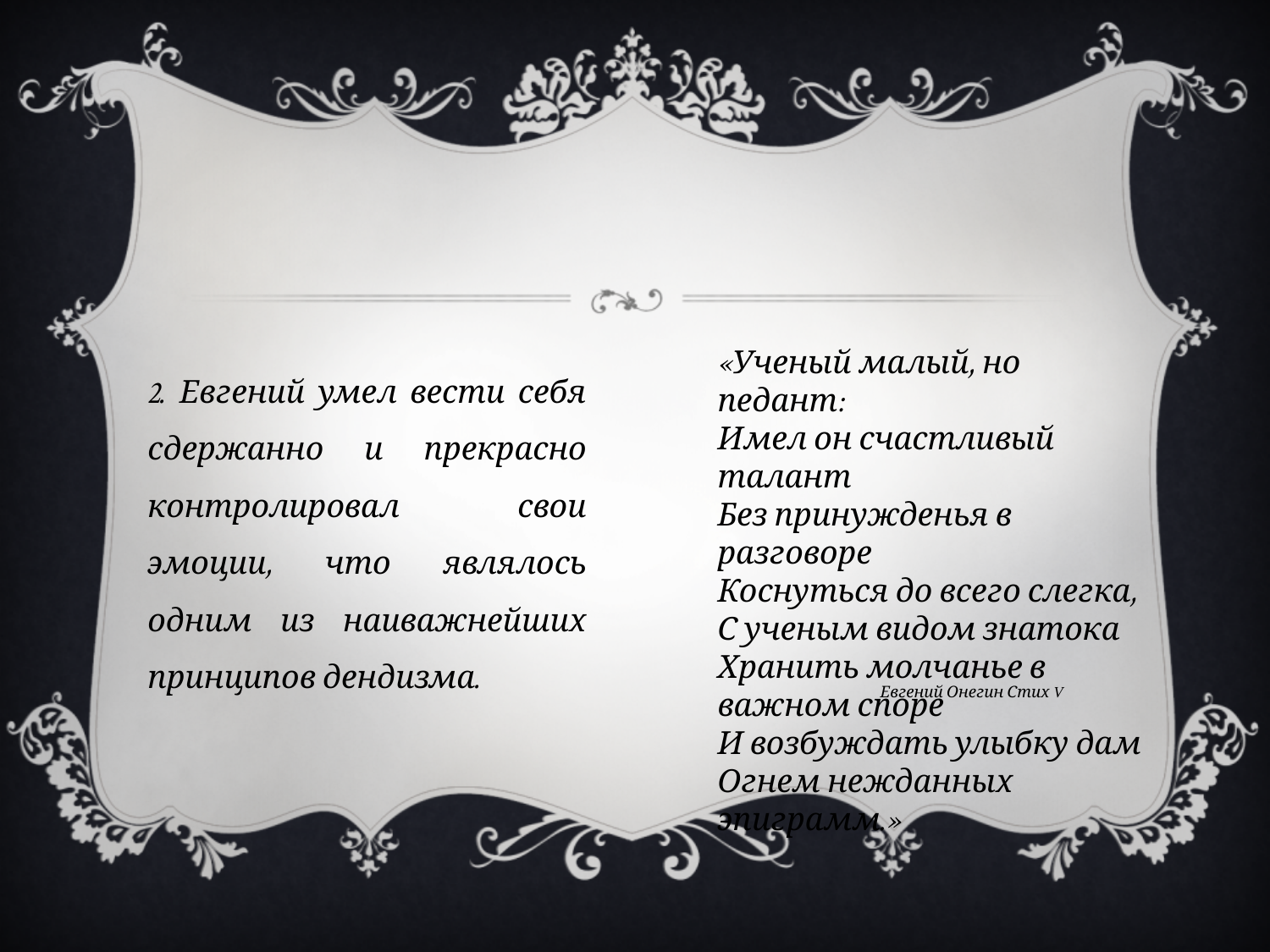

«Ученый малый, но педант:
Имел он счастливый талант
Без принужденья в разговоре
Коснуться до всего слегка,
С ученым видом знатока
Хранить молчанье в важном споре
И возбуждать улыбку дам
Огнем нежданных эпиграмм.»
2. Евгений умел вести себя сдержанно и прекрасно контролировал свои эмоции, что являлось одним из наиважнейших принципов дендизма.
Евгений Онегин Стих V